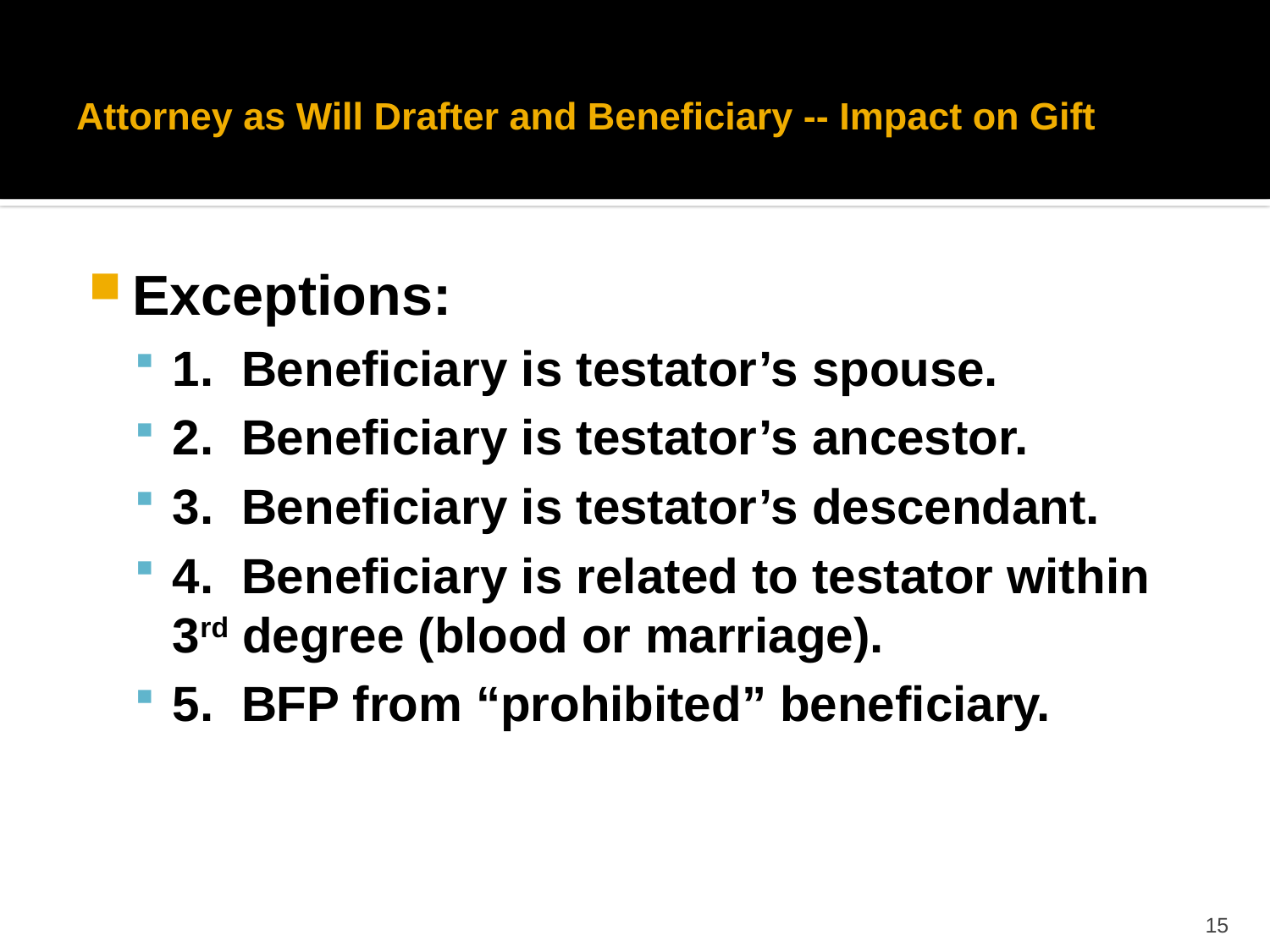

# Attorney as Will Drafter and Beneficiary -- Impact on Gift
Exceptions:
1.  Beneficiary is testator’s spouse.
2.  Beneficiary is testator’s ancestor.
3.  Beneficiary is testator’s descendant.
4.  Beneficiary is related to testator within 3rd degree (blood or marriage).
5.  BFP from “prohibited” beneficiary.
15